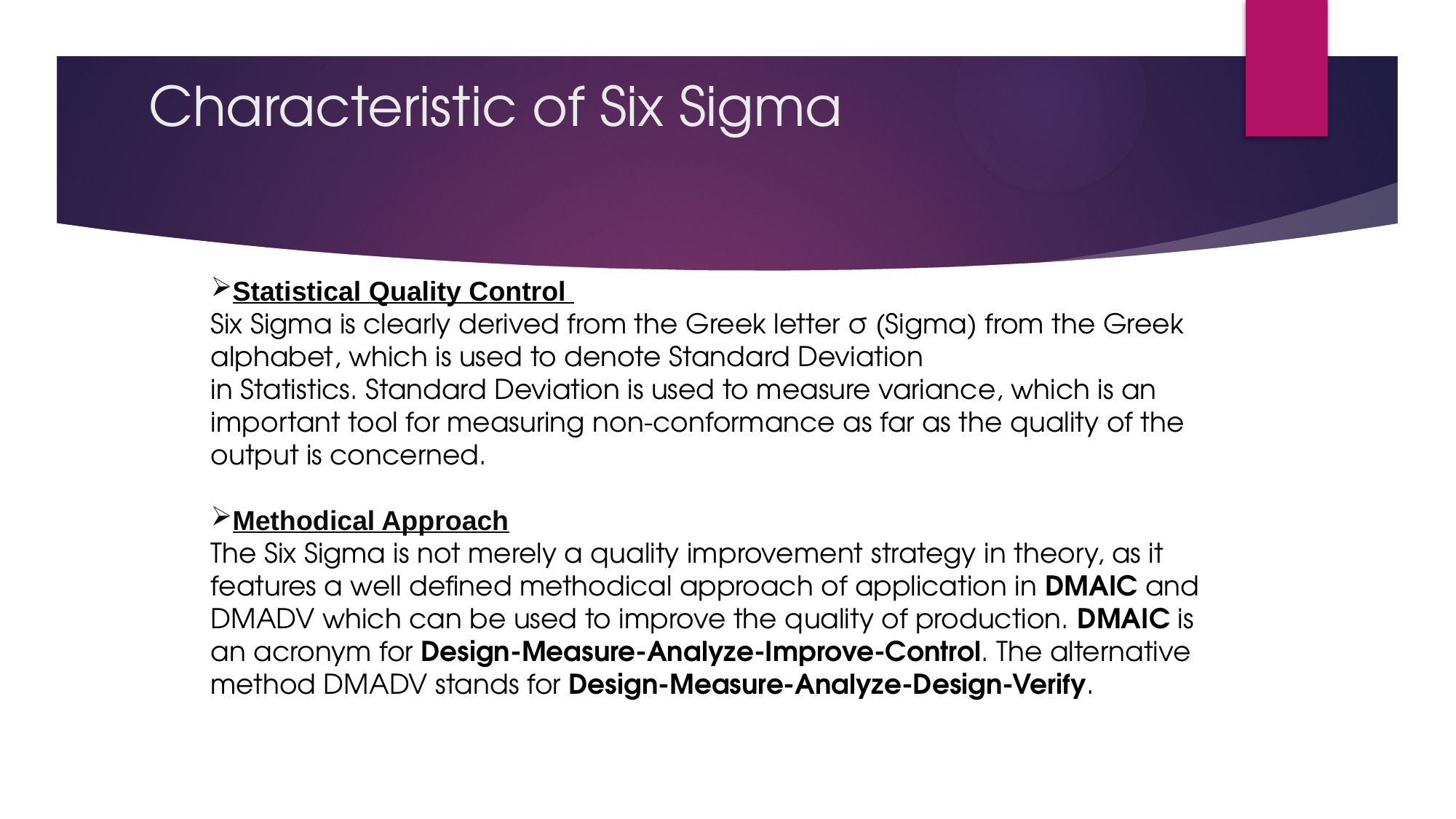

# Characteristic of Six Sigma
Statistical Quality Control
Six Sigma is clearly derived from the Greek letter σ (Sigma) from the Greek alphabet, which is used to denote Standard Deviation
in Statistics. Standard Deviation is used to measure variance, which is an important tool for measuring non-conformance as far as the quality of the output is concerned.

Methodical Approach
The Six Sigma is not merely a quality improvement strategy in theory, as it features a well defined methodical approach of application in DMAIC and DMADV which can be used to improve the quality of production. DMAIC is an acronym for Design-Measure-Analyze-Improve-Control. The alternative method DMADV stands for Design-Measure-Analyze-Design-Verify.